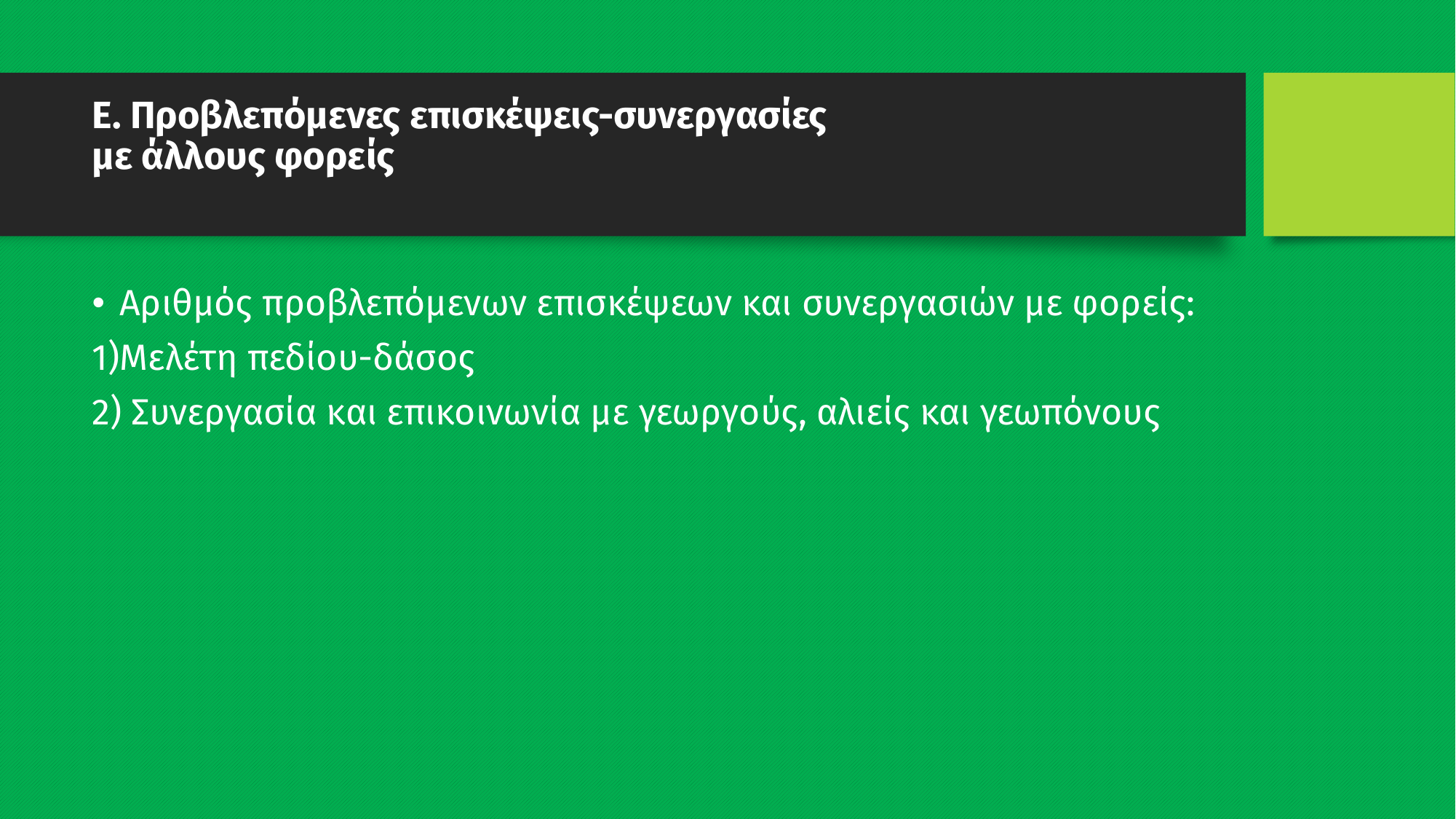

# Ε. Προβλεπόμενες επισκέψεις-συνεργασίες με άλλους φορείς
Αριθμός προβλεπόμενων επισκέψεων και συνεργασιών με φορείς:
1)Μελέτη πεδίου-δάσος
2) Συνεργασία και επικοινωνία με γεωργούς, αλιείς και γεωπόνους